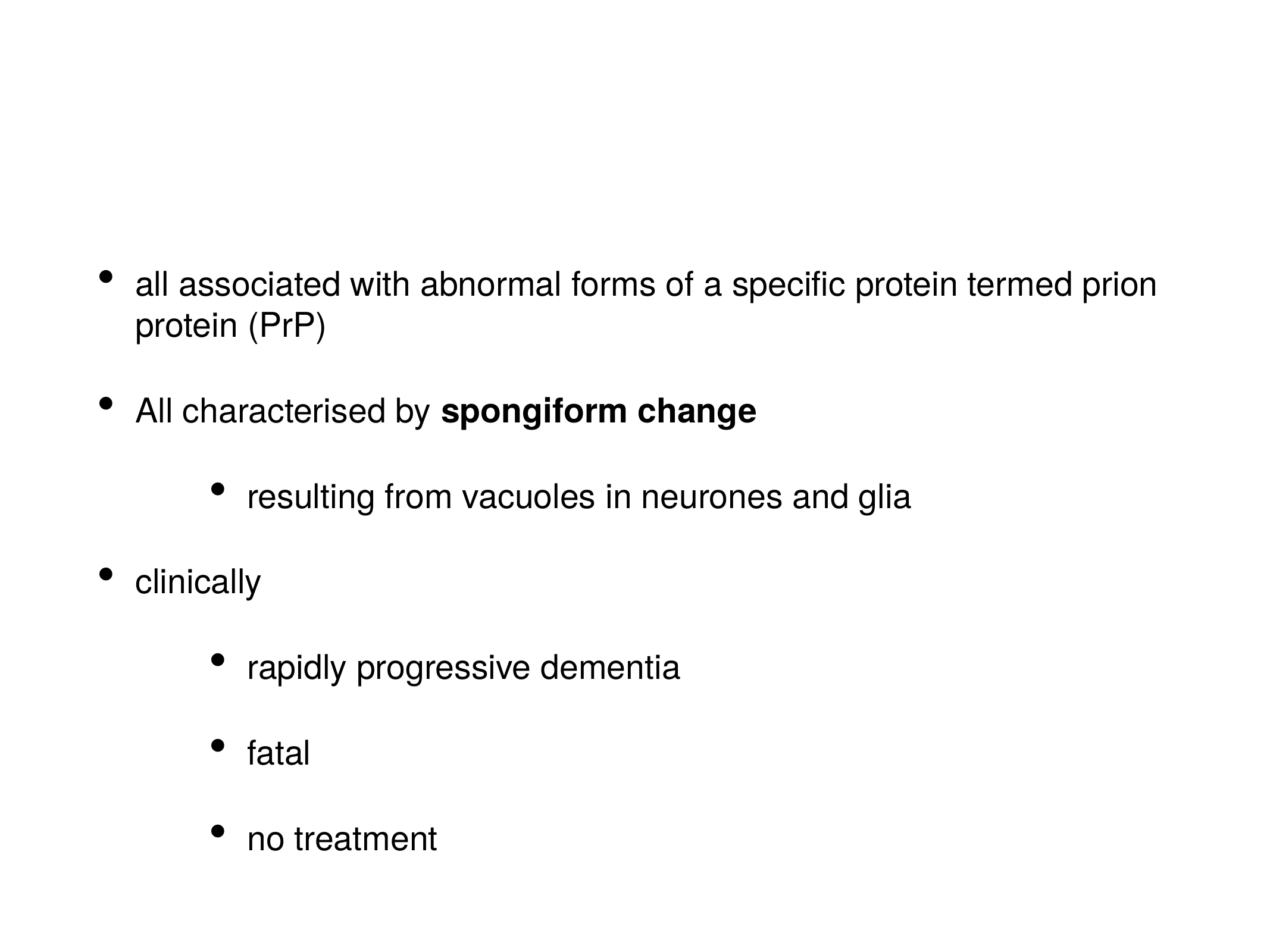

#
all associated with abnormal forms of a specific protein termed prion protein (PrP)
All characterised by spongiform change
resulting from vacuoles in neurones and glia
clinically
rapidly progressive dementia
fatal
no treatment